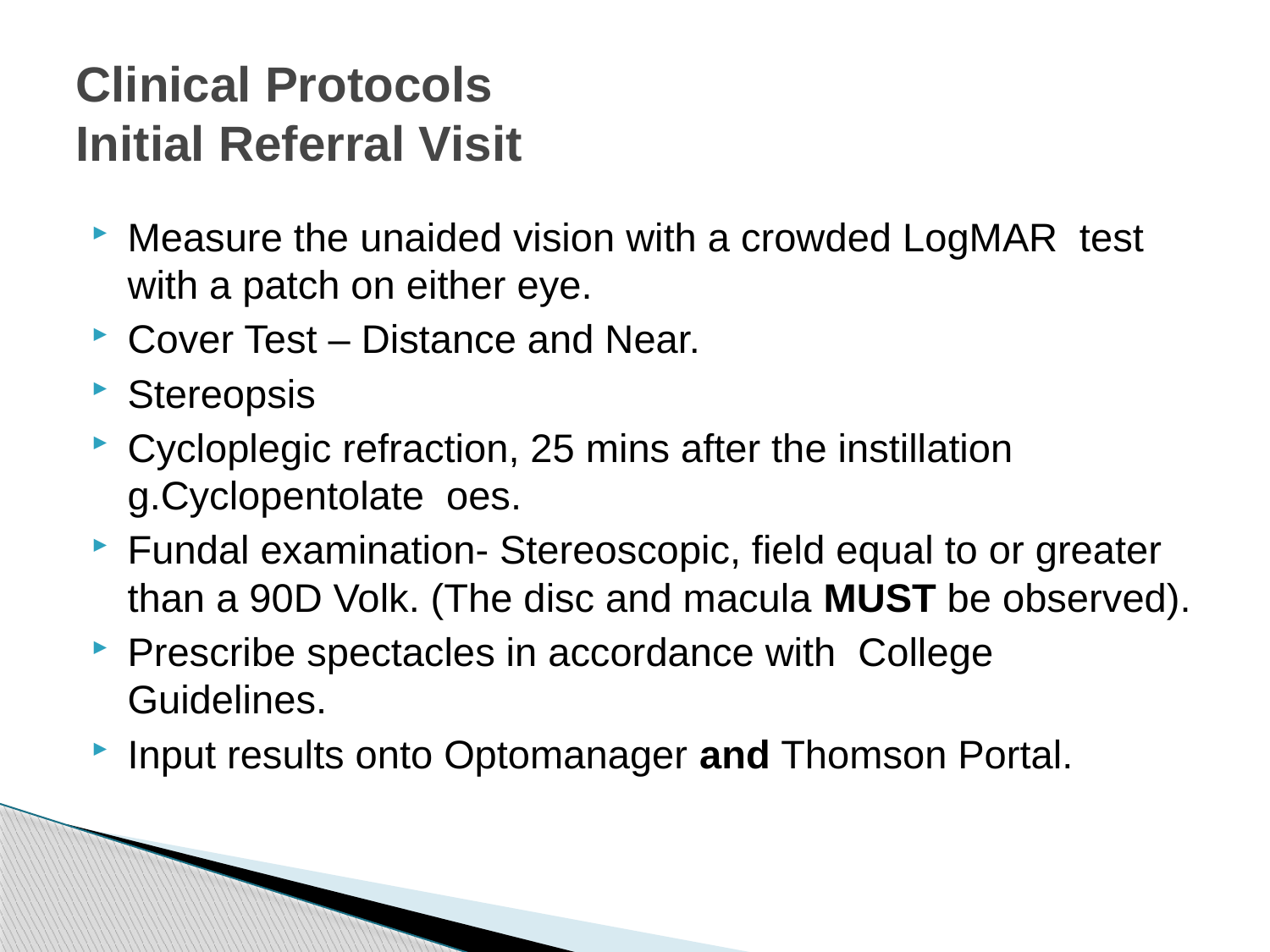

# Clinical Protocols Initial Referral Visit
Measure the unaided vision with a crowded LogMAR  test with a patch on either eye.
Cover Test – Distance and Near.
Stereopsis
Cycloplegic refraction, 25 mins after the instillation  g.Cyclopentolate  oes.
Fundal examination- Stereoscopic, field equal to or greater than a 90D Volk. (The disc and macula MUST be observed).
Prescribe spectacles in accordance with  College Guidelines.
Input results onto Optomanager and Thomson Portal.